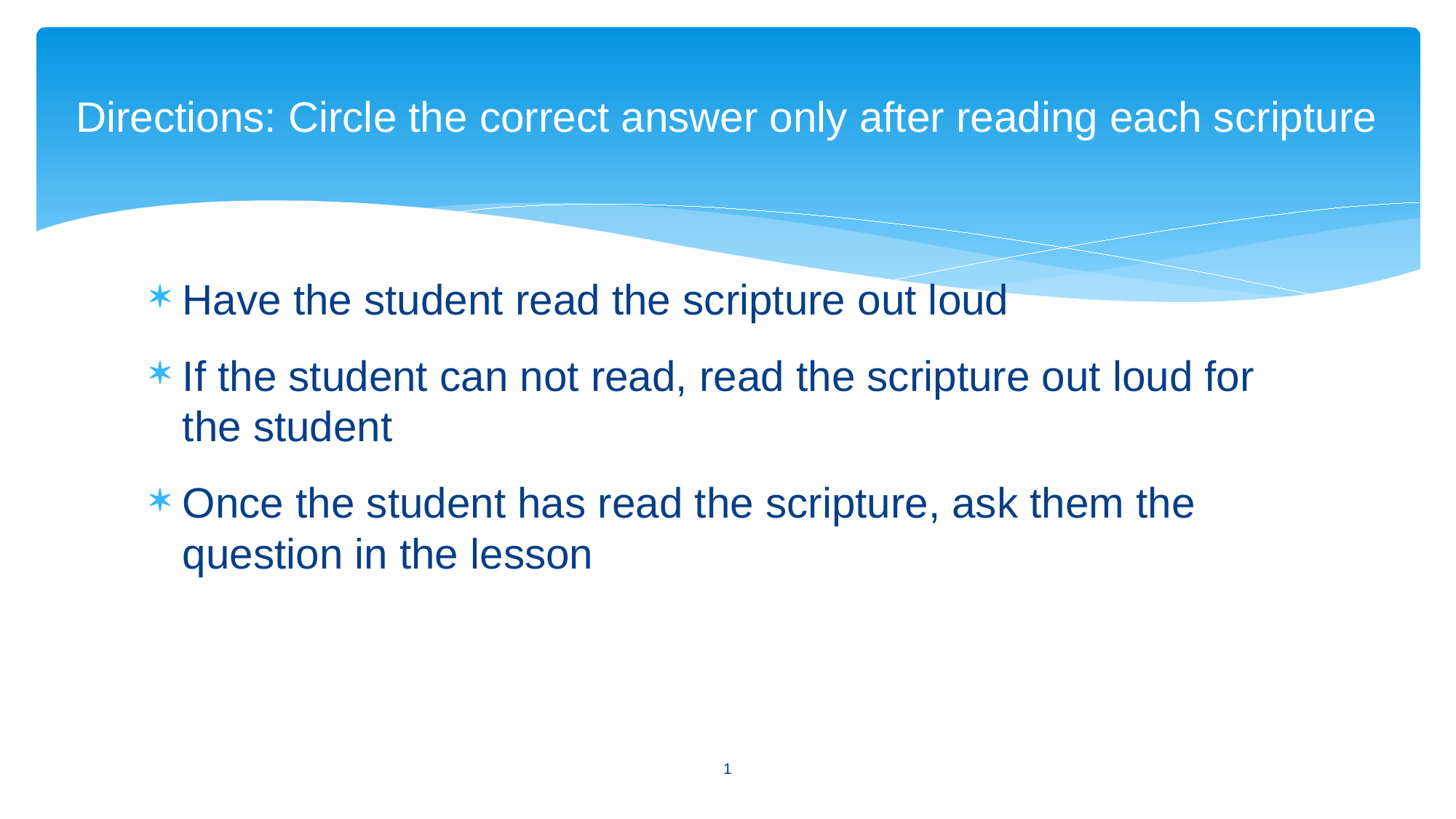

# Directions: Circle the correct answer only after reading each scripture
Have the student read the scripture out loud

If the student can not read, read the scripture out loud for the student

Once the student has read the scripture, ask them the question in the lesson
1